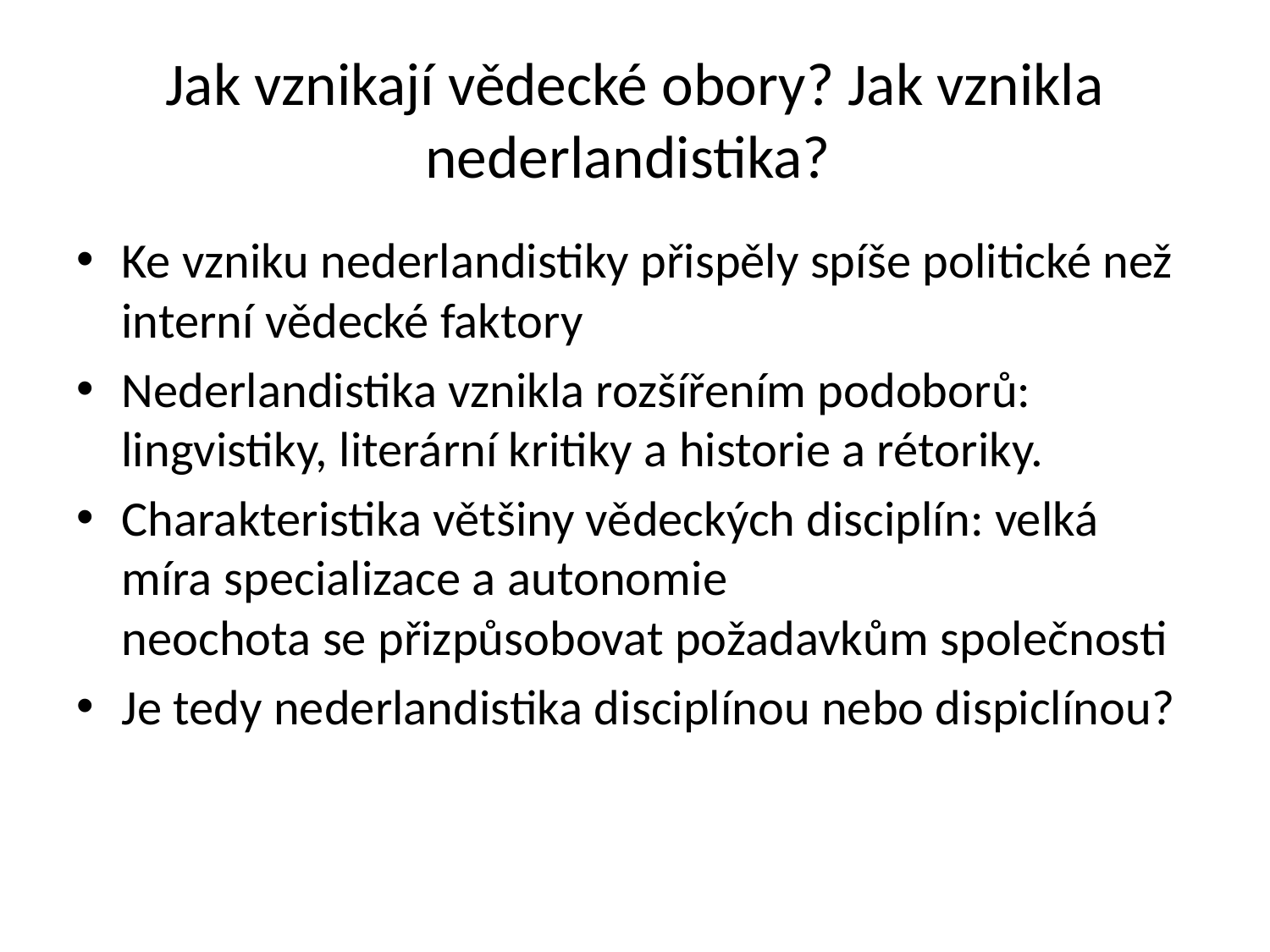

# Jak vznikají vědecké obory? Jak vznikla nederlandistika?
Ke vzniku nederlandistiky přispěly spíše politické než interní vědecké faktory
Nederlandistika vznikla rozšířením podoborů:  lingvistiky, literární kritiky a historie a rétoriky.
Charakteristika většiny vědeckých disciplín: velká míra specializace a autonomie
neochota se přizpůsobovat požadavkům společnosti
Je tedy nederlandistika disciplínou nebo dispiclínou?